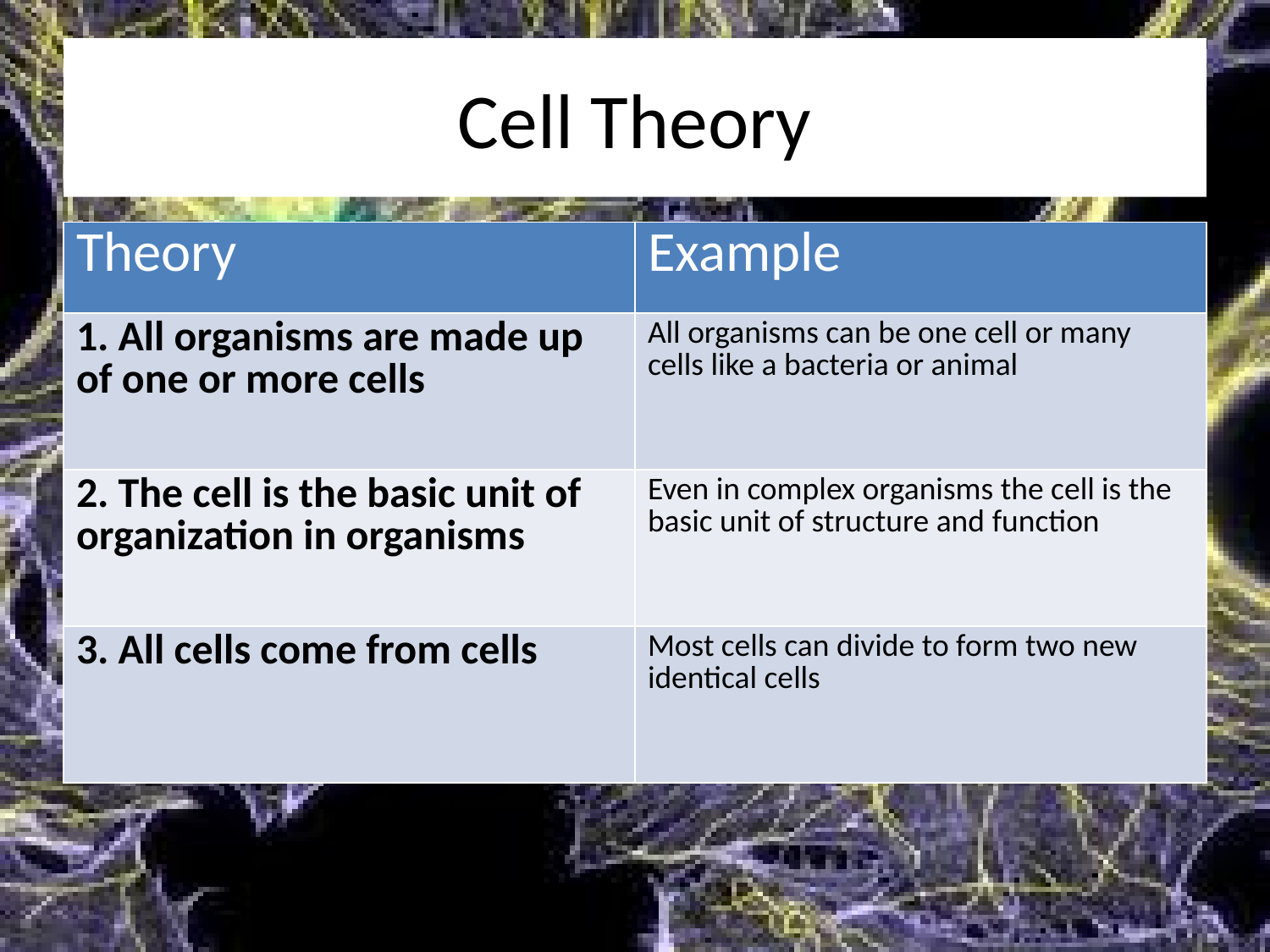

# Cell Theory
| Theory | Example |
| --- | --- |
| 1. All organisms are made up of one or more cells | All organisms can be one cell or many cells like a bacteria or animal |
| 2. The cell is the basic unit of organization in organisms | Even in complex organisms the cell is the basic unit of structure and function |
| 3. All cells come from cells | Most cells can divide to form two new identical cells |